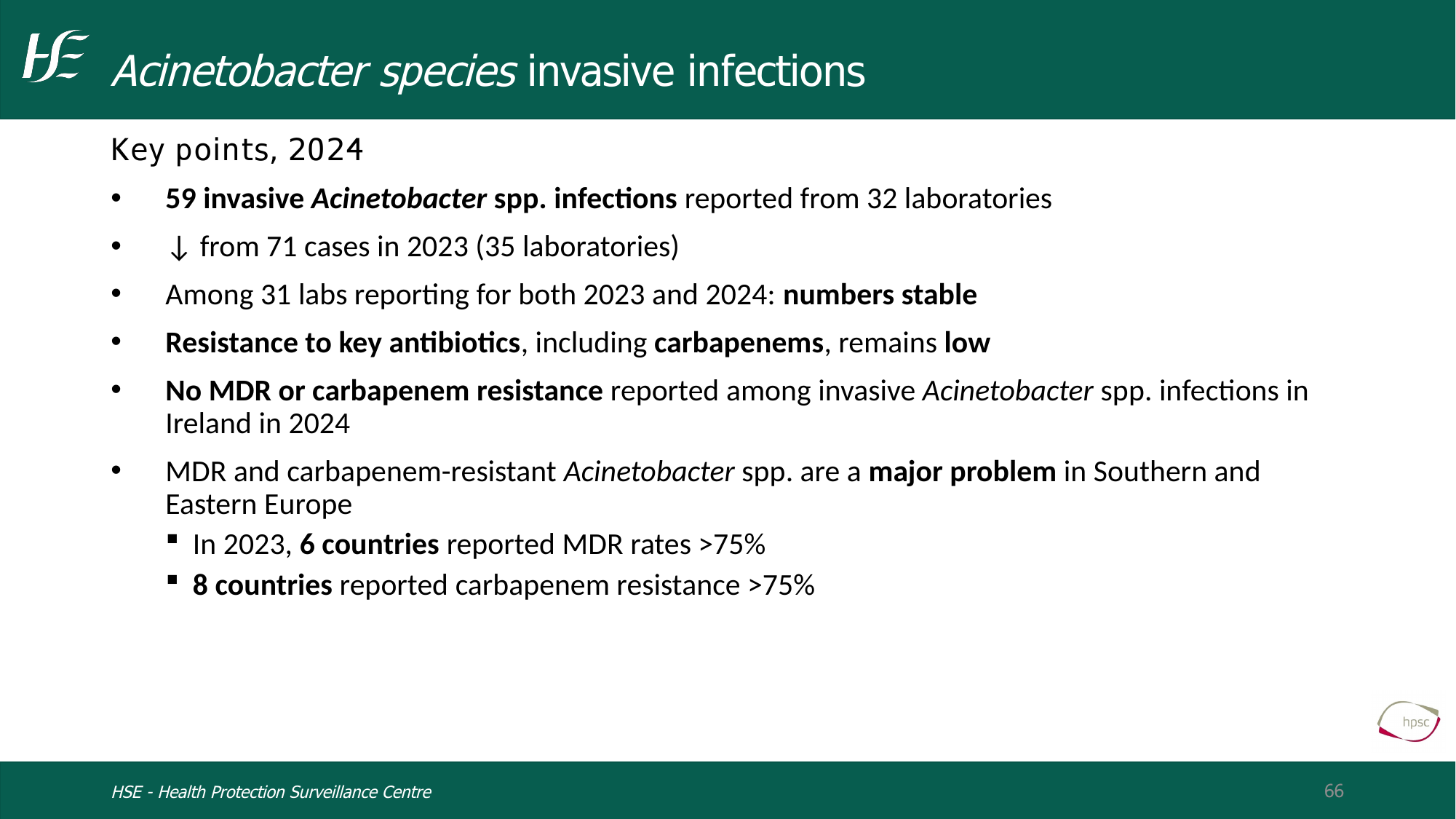

# Acinetobacter species invasive infections
Key points, 2024
59 invasive Acinetobacter spp. infections reported from 32 laboratories
↓ from 71 cases in 2023 (35 laboratories)
Among 31 labs reporting for both 2023 and 2024: numbers stable
Resistance to key antibiotics, including carbapenems, remains low
No MDR or carbapenem resistance reported among invasive Acinetobacter spp. infections in Ireland in 2024
MDR and carbapenem-resistant Acinetobacter spp. are a major problem in Southern and Eastern Europe
In 2023, 6 countries reported MDR rates >75%
8 countries reported carbapenem resistance >75%

66
HSE - Health Protection Surveillance Centre